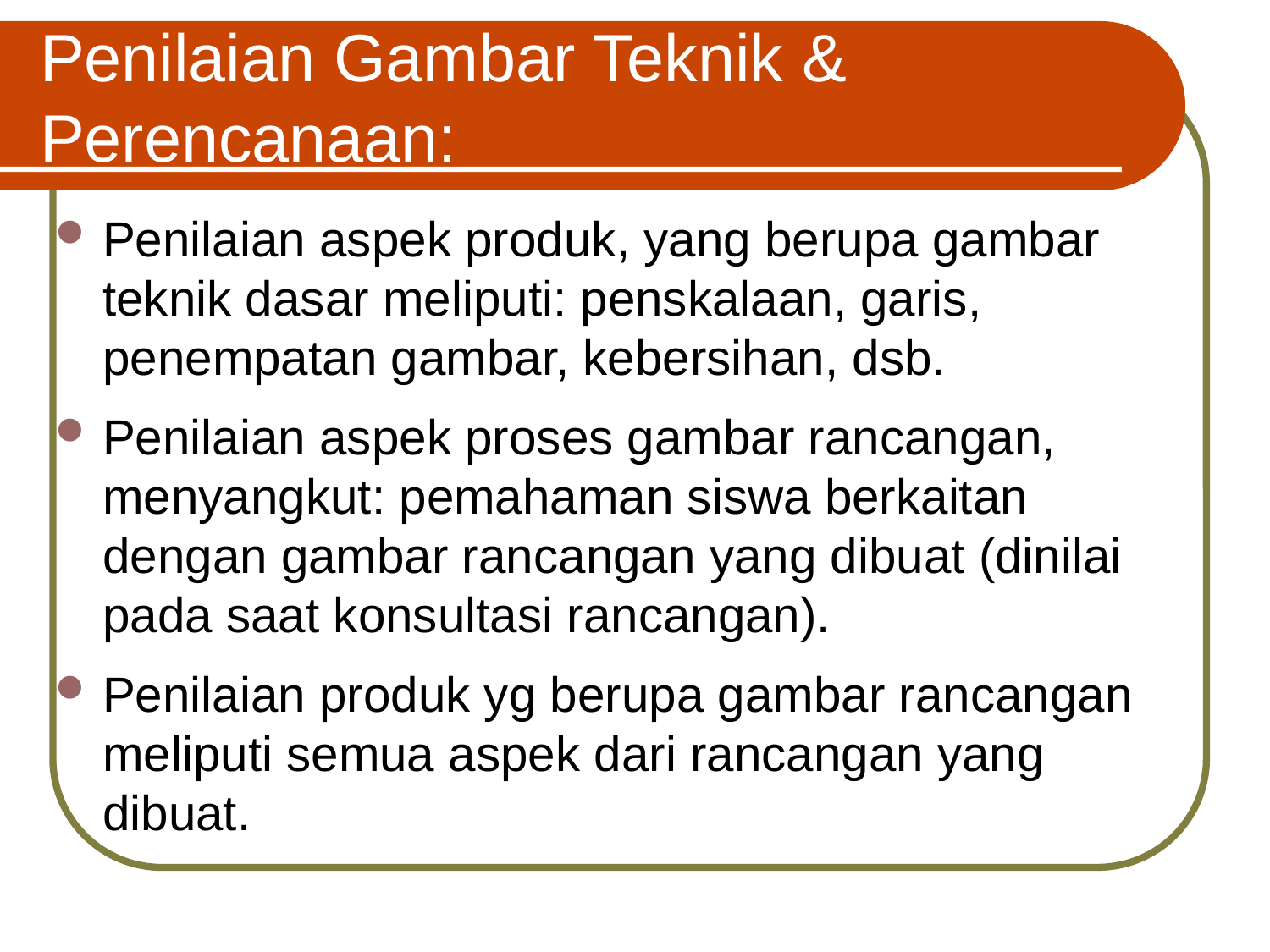

# Penilaian Gambar Teknik & Perencanaan:
Penilaian aspek produk, yang berupa gambar teknik dasar meliputi: penskalaan, garis, penempatan gambar, kebersihan, dsb.
Penilaian aspek proses gambar rancangan, menyangkut: pemahaman siswa berkaitan dengan gambar rancangan yang dibuat (dinilai pada saat konsultasi rancangan).
Penilaian produk yg berupa gambar rancangan meliputi semua aspek dari rancangan yang dibuat.